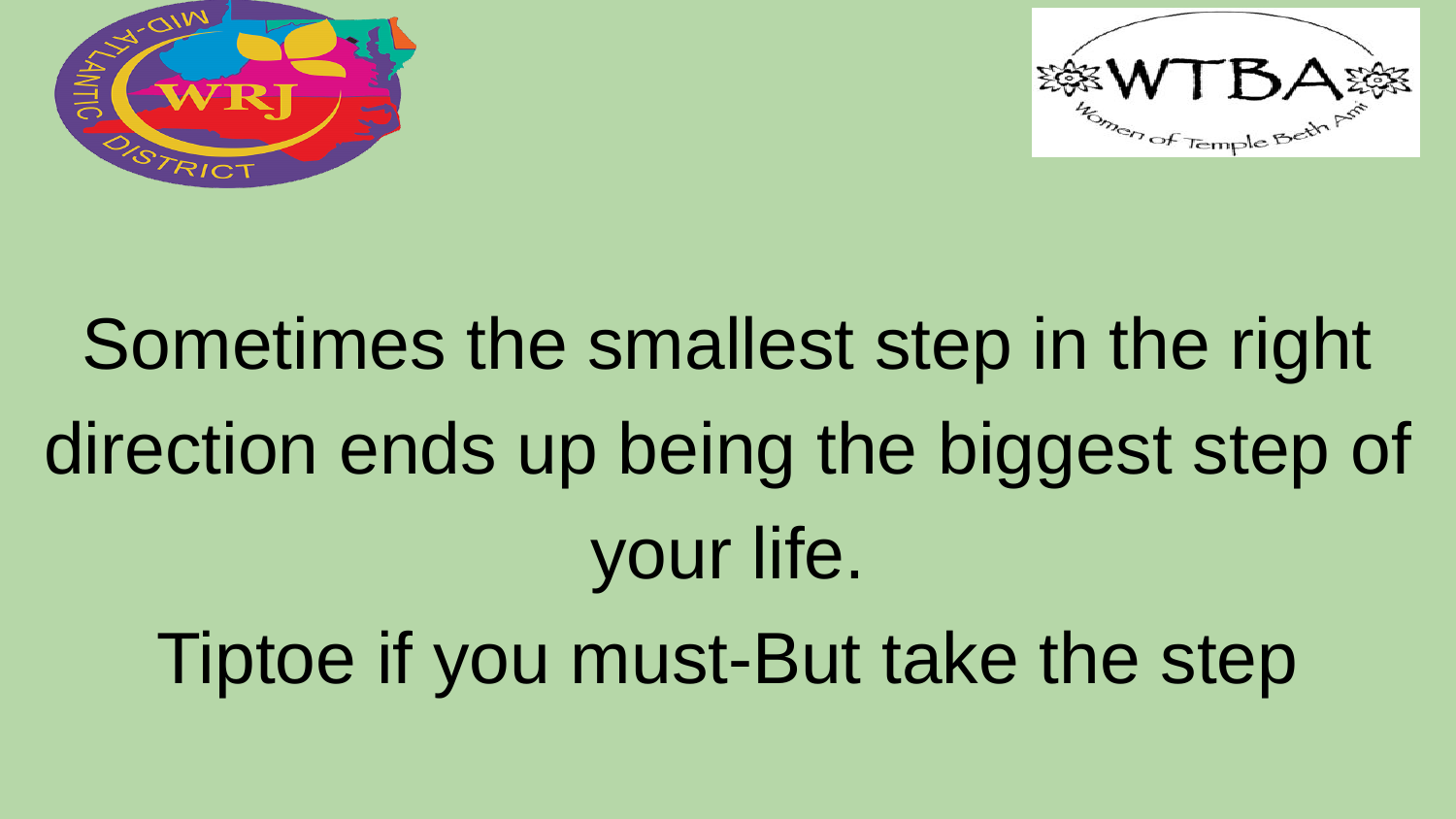

Sometimes the smallest step in the right direction ends up being the biggest step of your life.
Tiptoe if you must-But take the step